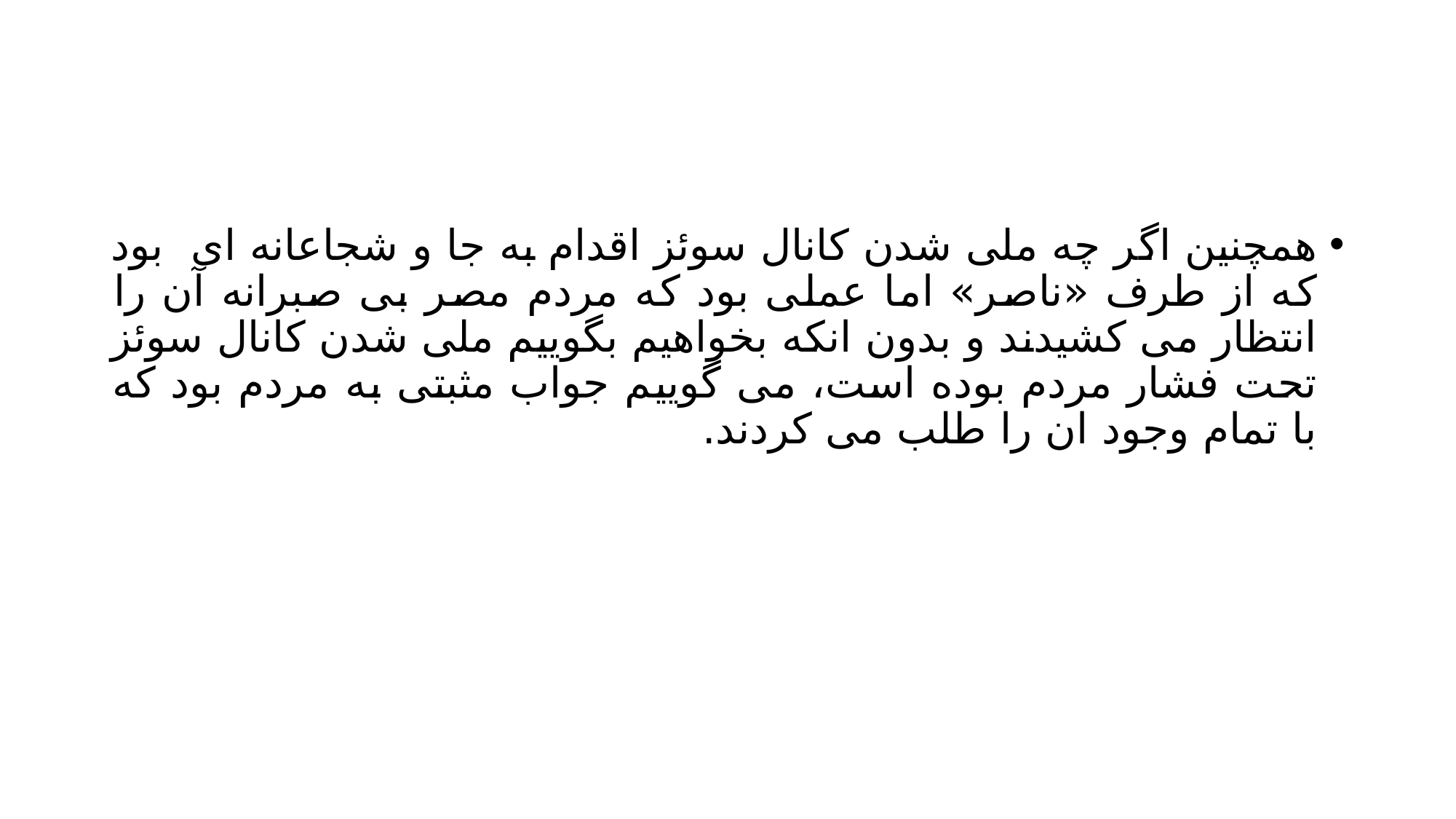

#
همچنین اگر چه ملی شدن کانال سوئز اقدام به جا و شجاعانه ای  بود که از طرف «ناصر» اما عملی بود که مردم مصر بی صبرانه آن را انتظار می کشیدند و بدون انکه بخواهیم بگوییم ملی شدن کانال سوئز تحت فشار مردم بوده است، می گوییم جواب مثبتی به مردم بود که با تمام وجود ان را طلب می کردند.